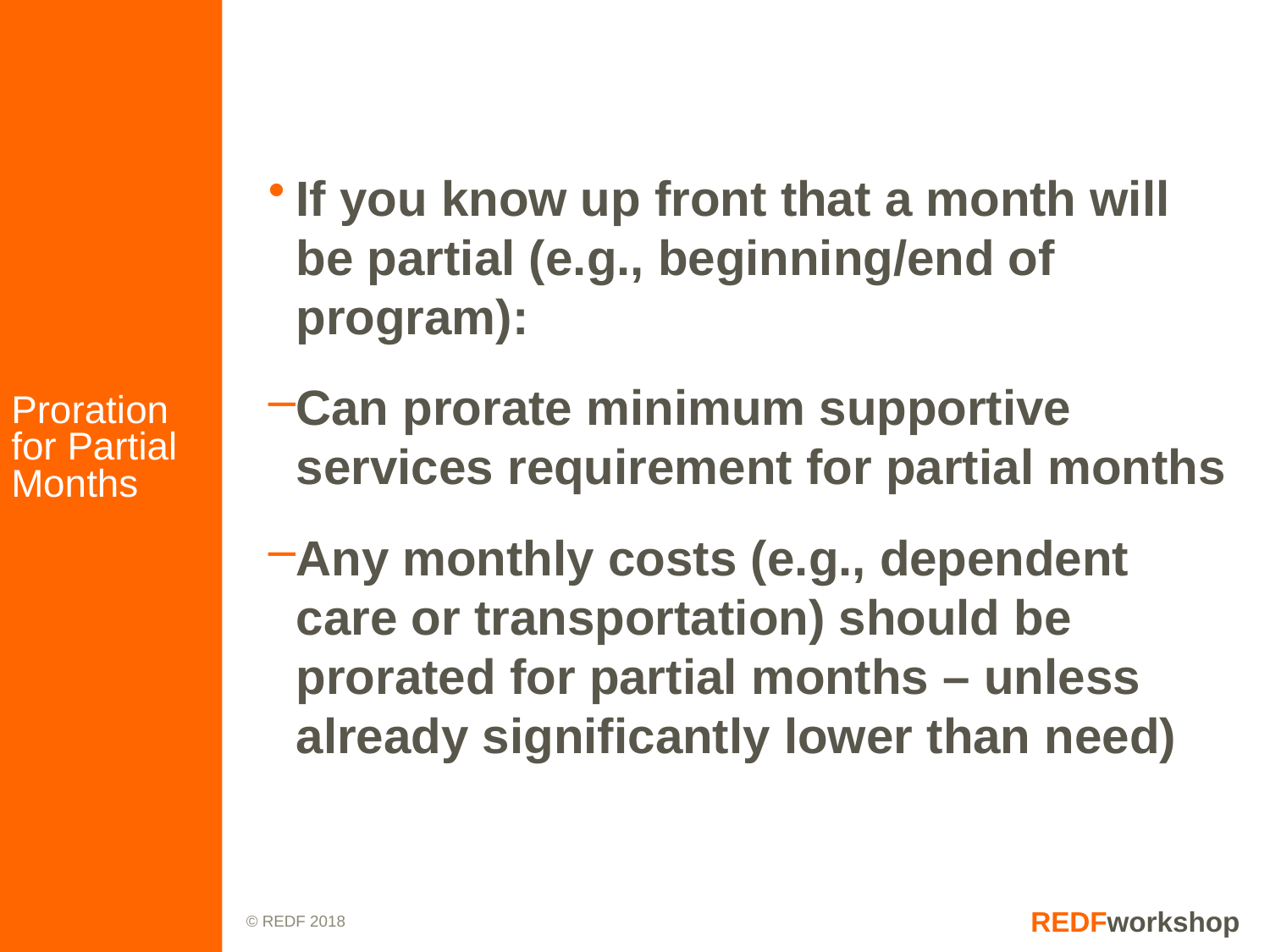

# Proration for Partial Months
If you know up front that a month will be partial (e.g., beginning/end of program):
Can prorate minimum supportive services requirement for partial months
Any monthly costs (e.g., dependent care or transportation) should be prorated for partial months – unless already significantly lower than need)